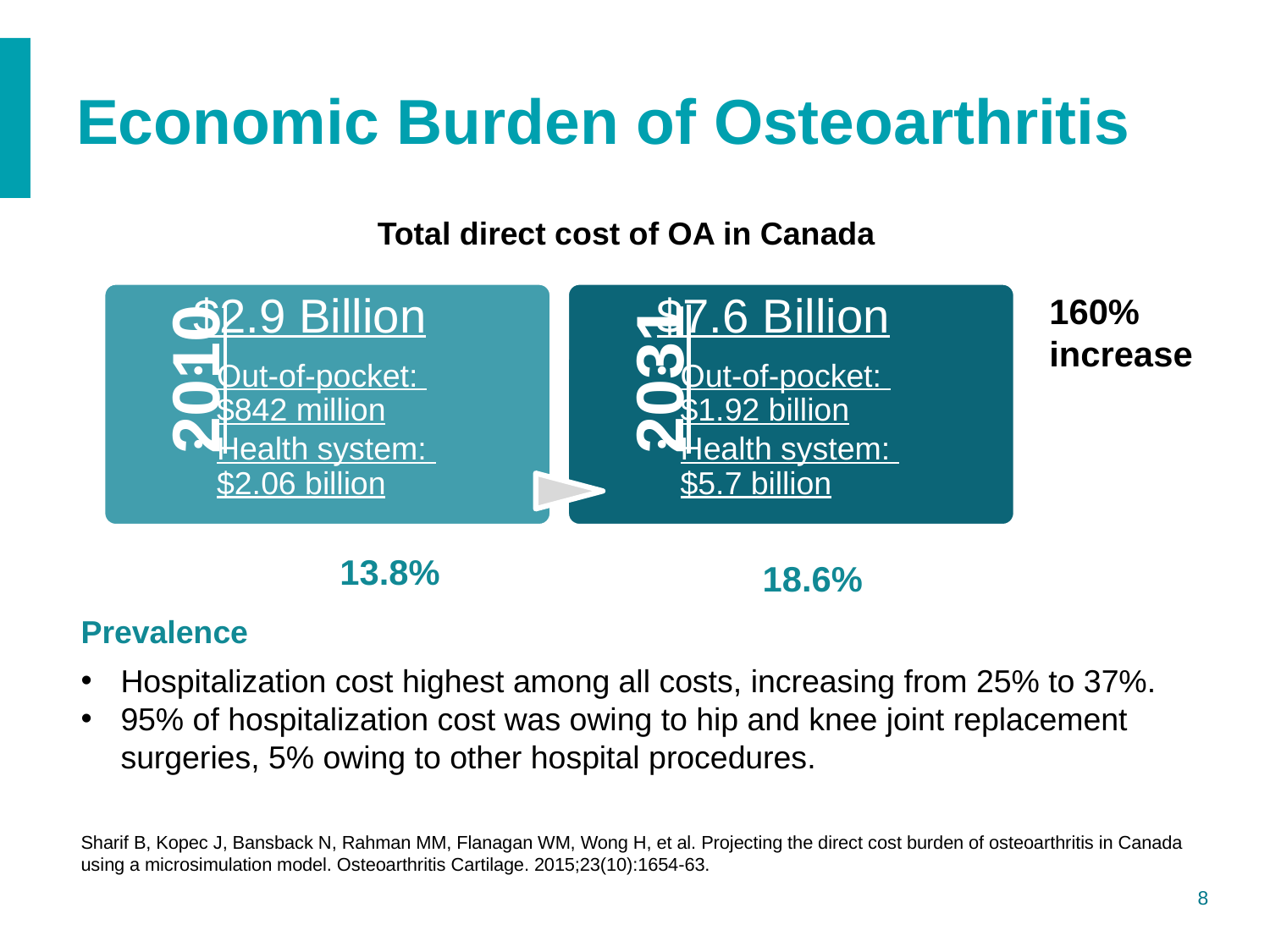

www.HQOntario.ca
# Economic Burden of Osteoarthritis
Total direct cost of OA in Canada
2010
$2.9 Billion
Out-of-pocket:
$842 million
Health system:
$2.06 billion
2031
$7.6 Billion
Out-of-pocket:
$1.92 billion
Health system:
$5.7 billion
160% increase
13.8%
18.6%
Prevalence
Hospitalization cost highest among all costs, increasing from 25% to 37%.
95% of hospitalization cost was owing to hip and knee joint replacement surgeries, 5% owing to other hospital procedures.

Sharif B, Kopec J, Bansback N, Rahman MM, Flanagan WM, Wong H, et al. Projecting the direct cost burden of osteoarthritis in Canada using a microsimulation model. Osteoarthritis Cartilage. 2015;23(10):1654-63.